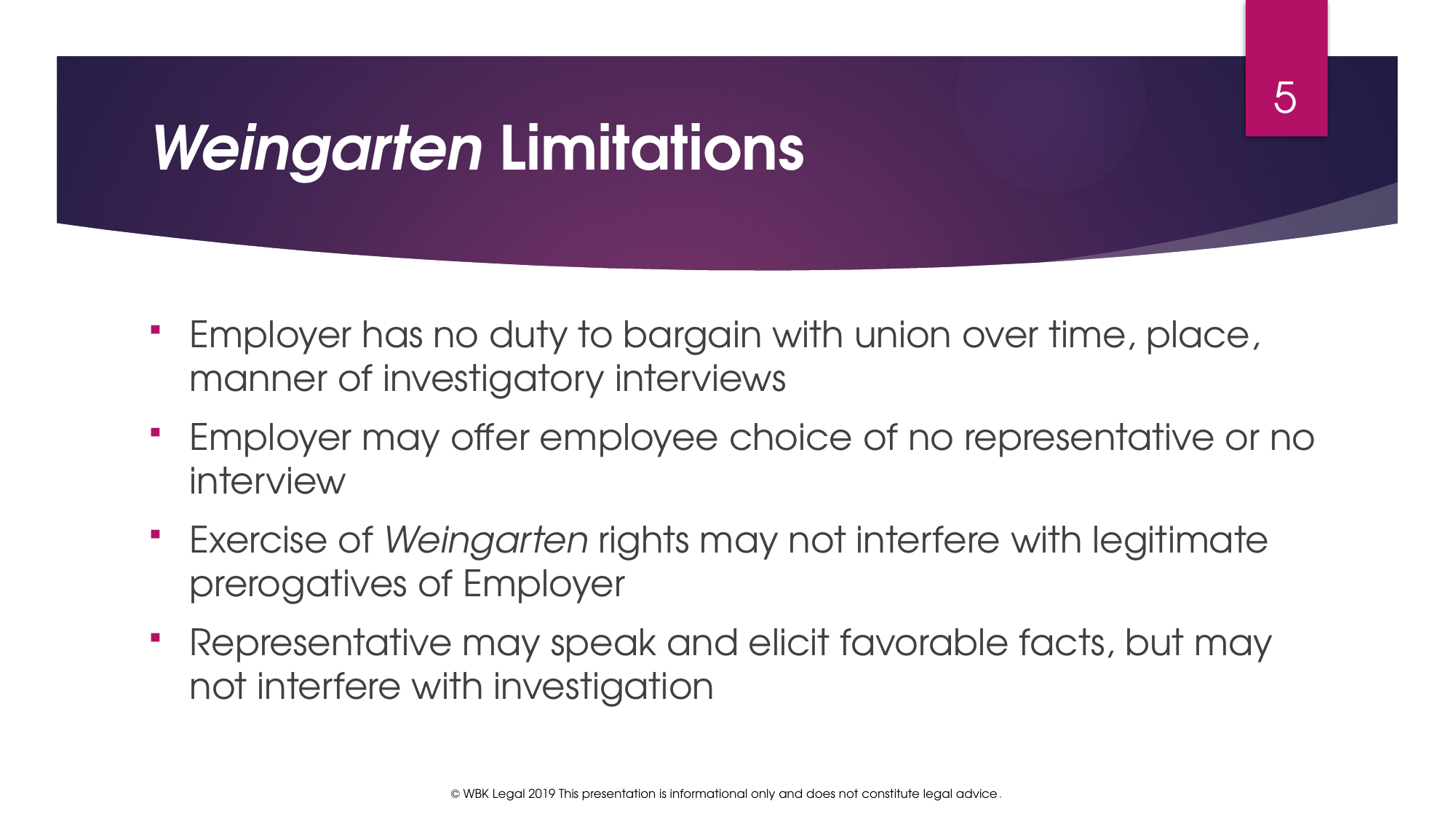

5
# Weingarten Limitations
Employer has no duty to bargain with union over time, place, manner of investigatory interviews
Employer may offer employee choice of no representative or no interview
Exercise of Weingarten rights may not interfere with legitimate prerogatives of Employer
Representative may speak and elicit favorable facts, but may not interfere with investigation
© WBK Legal 2019 This presentation is informational only and does not constitute legal advice.